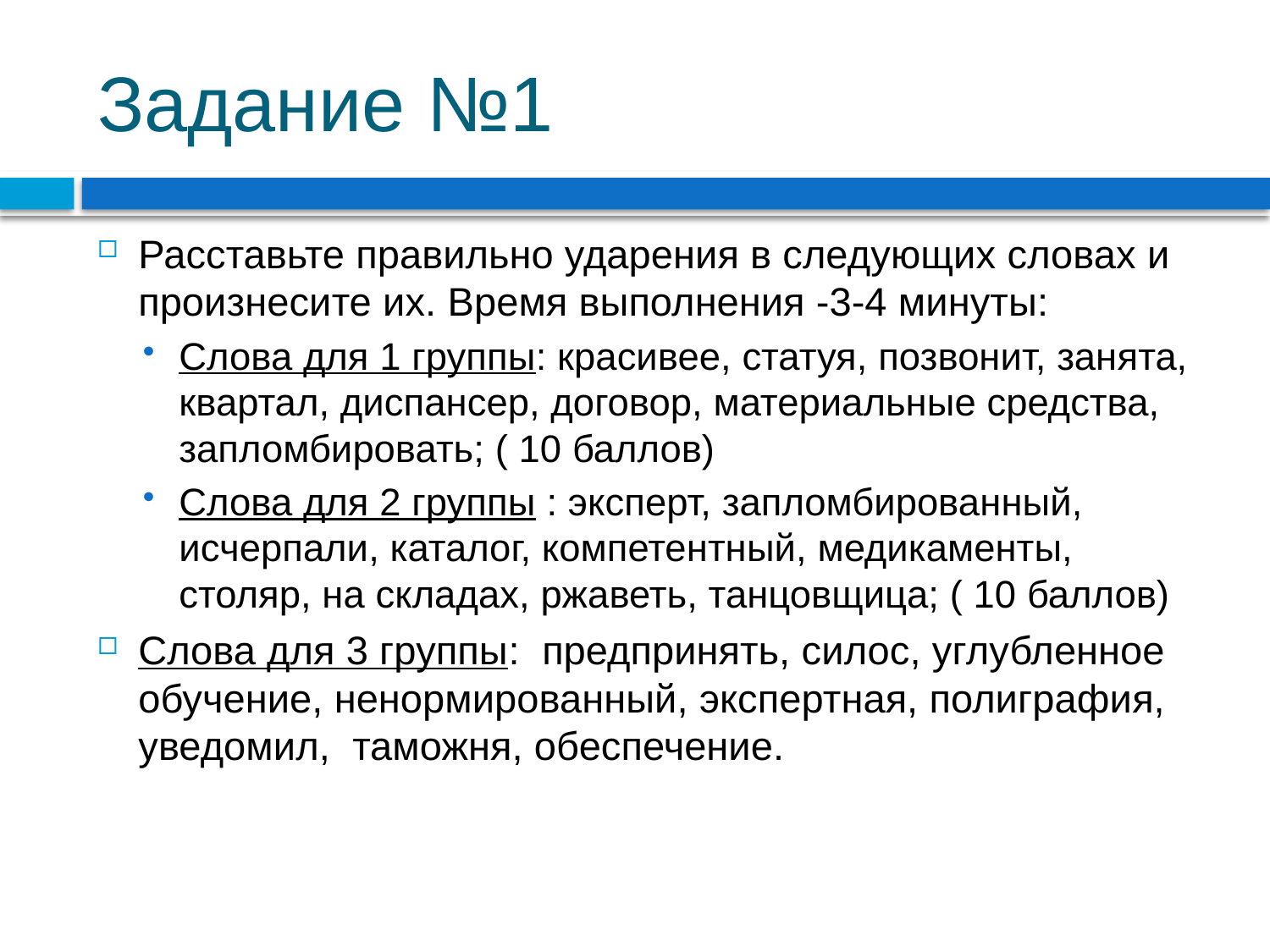

# Задание №1
Расставьте правильно ударения в следующих словах и произнесите их. Время выполнения -3-4 минуты:
Слова для 1 группы: красивее, статуя, позвонит, занята, квартал, диспансер, договор, материальные средства, запломбировать; ( 10 баллов)
Слова для 2 группы : эксперт, запломбированный, исчерпали, каталог, компетентный, медикаменты, столяр, на складах, ржаветь, танцовщица; ( 10 баллов)
Слова для 3 группы:  предпринять, силос, углубленное обучение, ненормированный, экспертная, полиграфия, уведомил,  таможня, обеспечение.